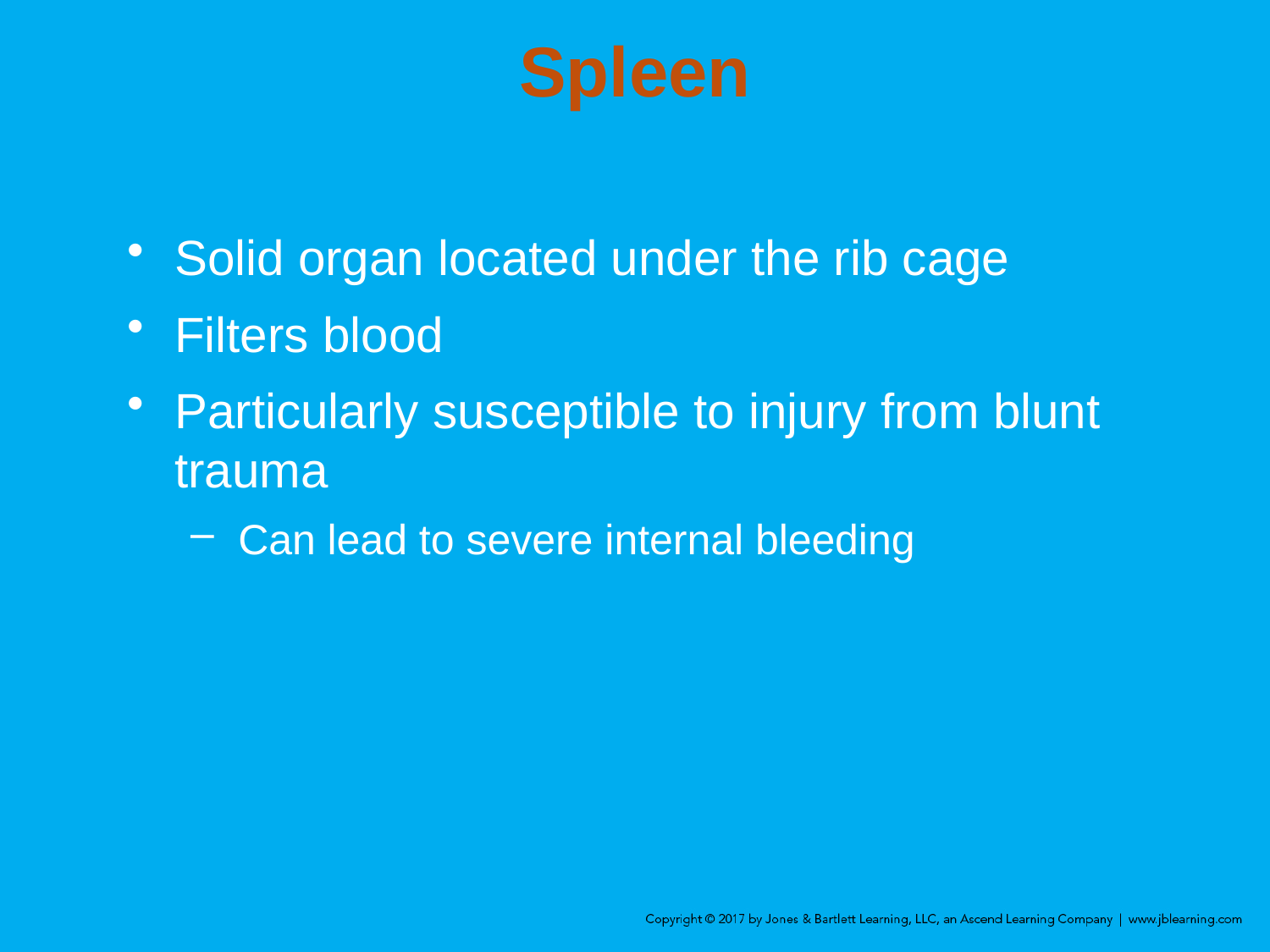

# Spleen
Solid organ located under the rib cage
Filters blood
Particularly susceptible to injury from blunt trauma
Can lead to severe internal bleeding